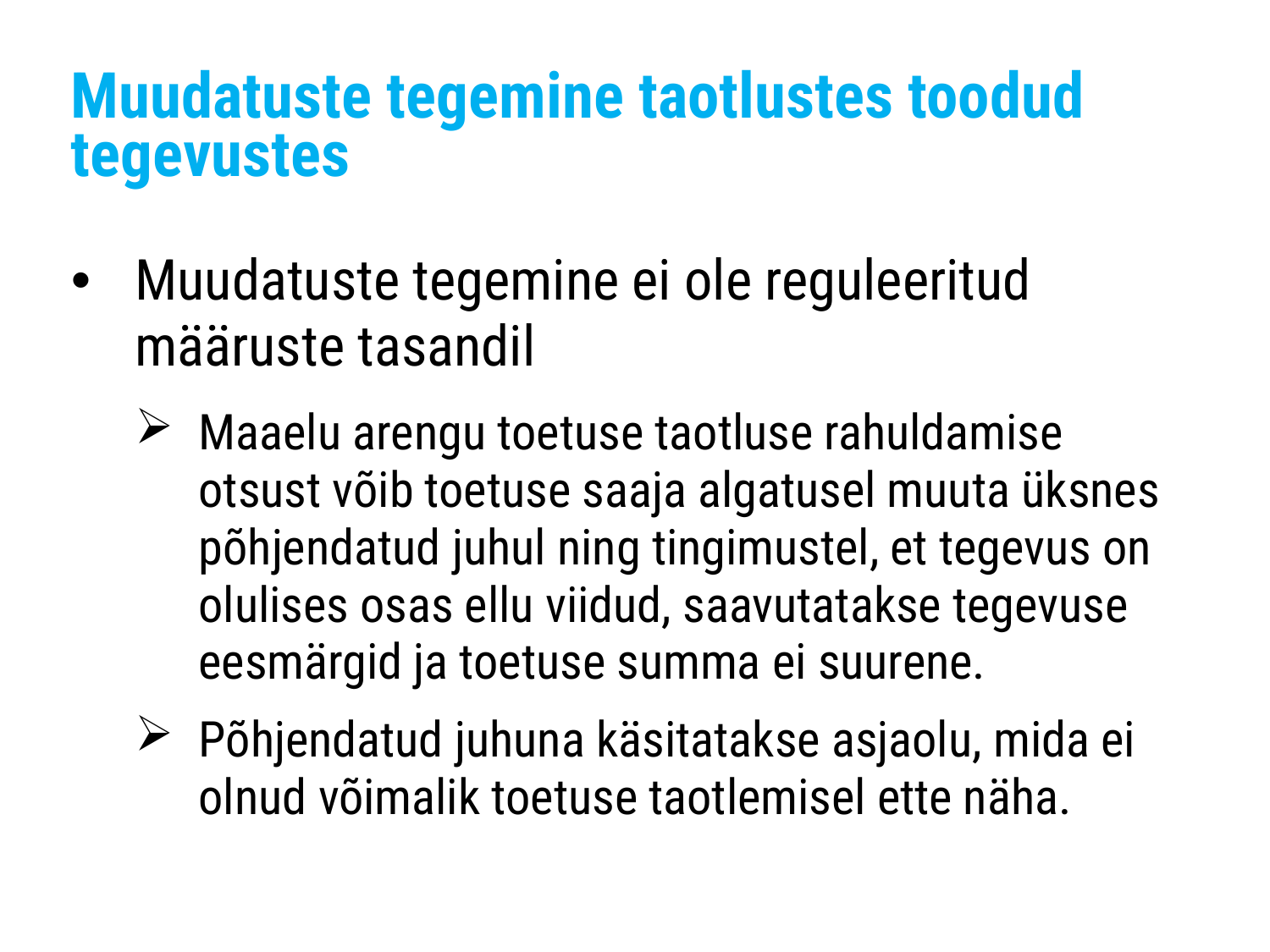

# Muudatuste tegemine taotlustes toodud tegevustes
Muudatuste tegemine ei ole reguleeritud määruste tasandil
Maaelu arengu toetuse taotluse rahuldamise otsust võib toetuse saaja algatusel muuta üksnes põhjendatud juhul ning tingimustel, et tegevus on olulises osas ellu viidud, saavutatakse tegevuse eesmärgid ja toetuse summa ei suurene.
Põhjendatud juhuna käsitatakse asjaolu, mida ei olnud võimalik toetuse taotlemisel ette näha.